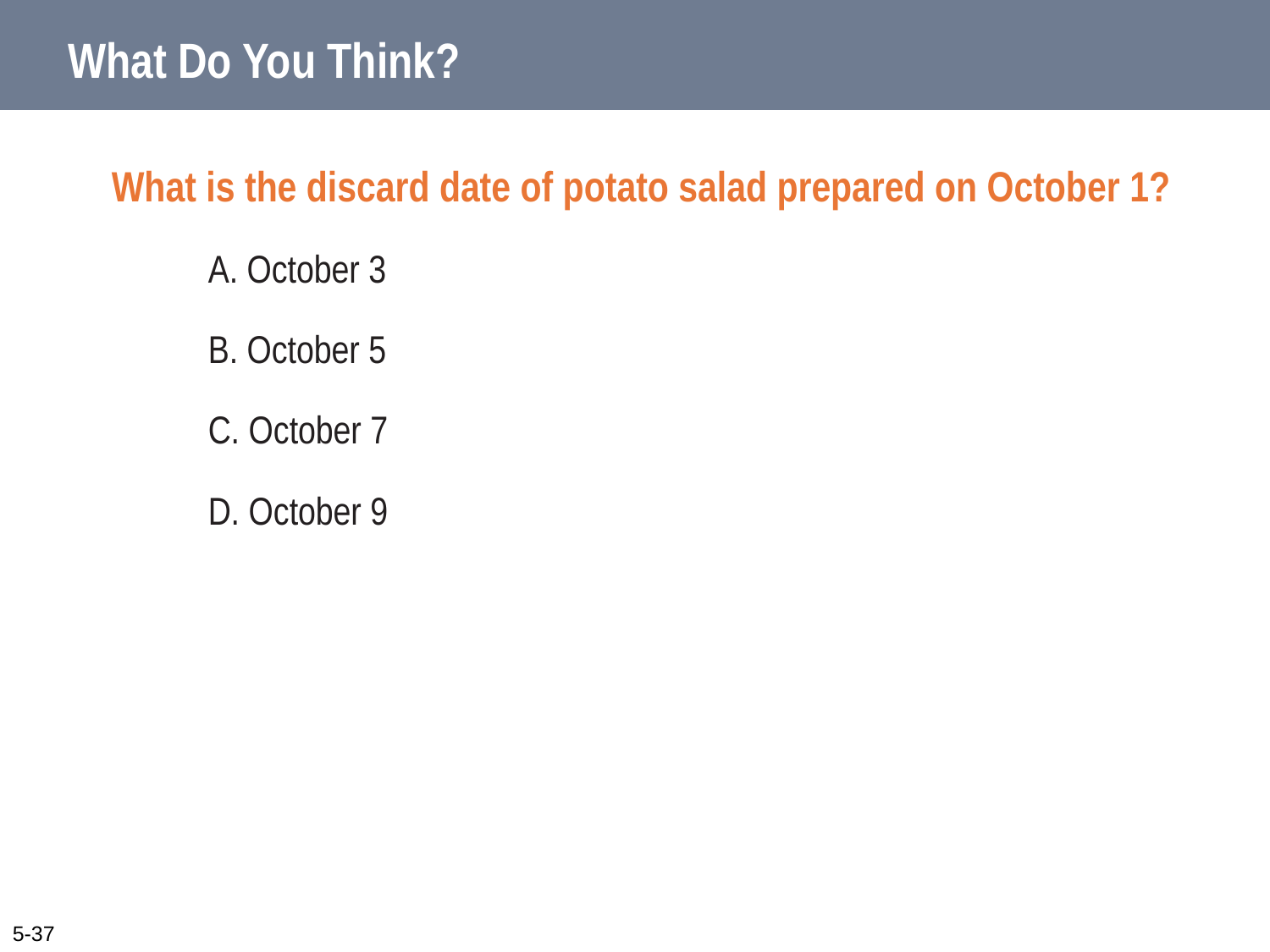

# What Do You Think?
What is the discard date of potato salad prepared on October 1?
A. October 3
B. October 5
C. October 7
D. October 9

5-37